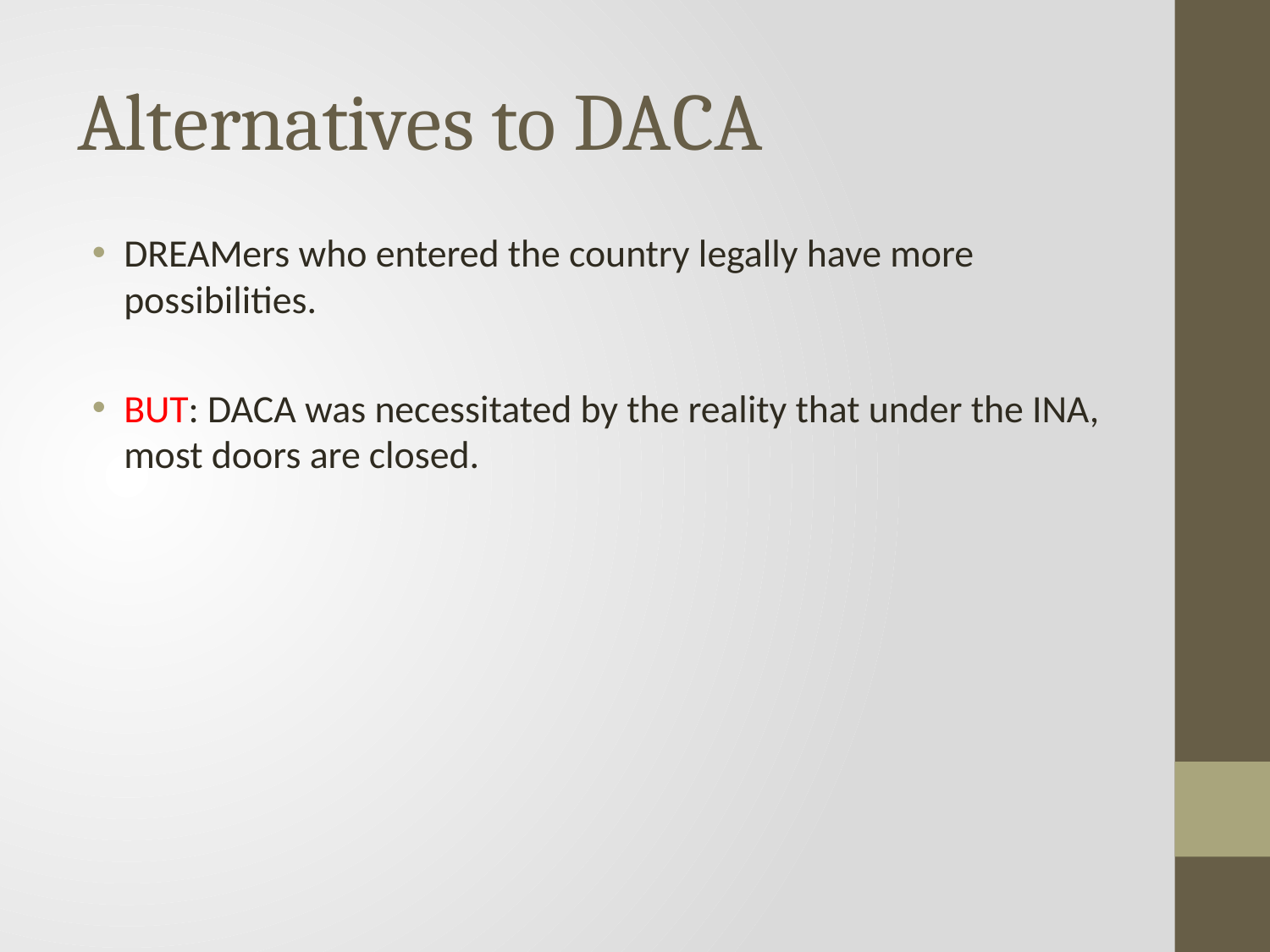

# Alternatives to DACA
DREAMers who entered the country legally have more possibilities.

BUT: DACA was necessitated by the reality that under the INA, most doors are closed.